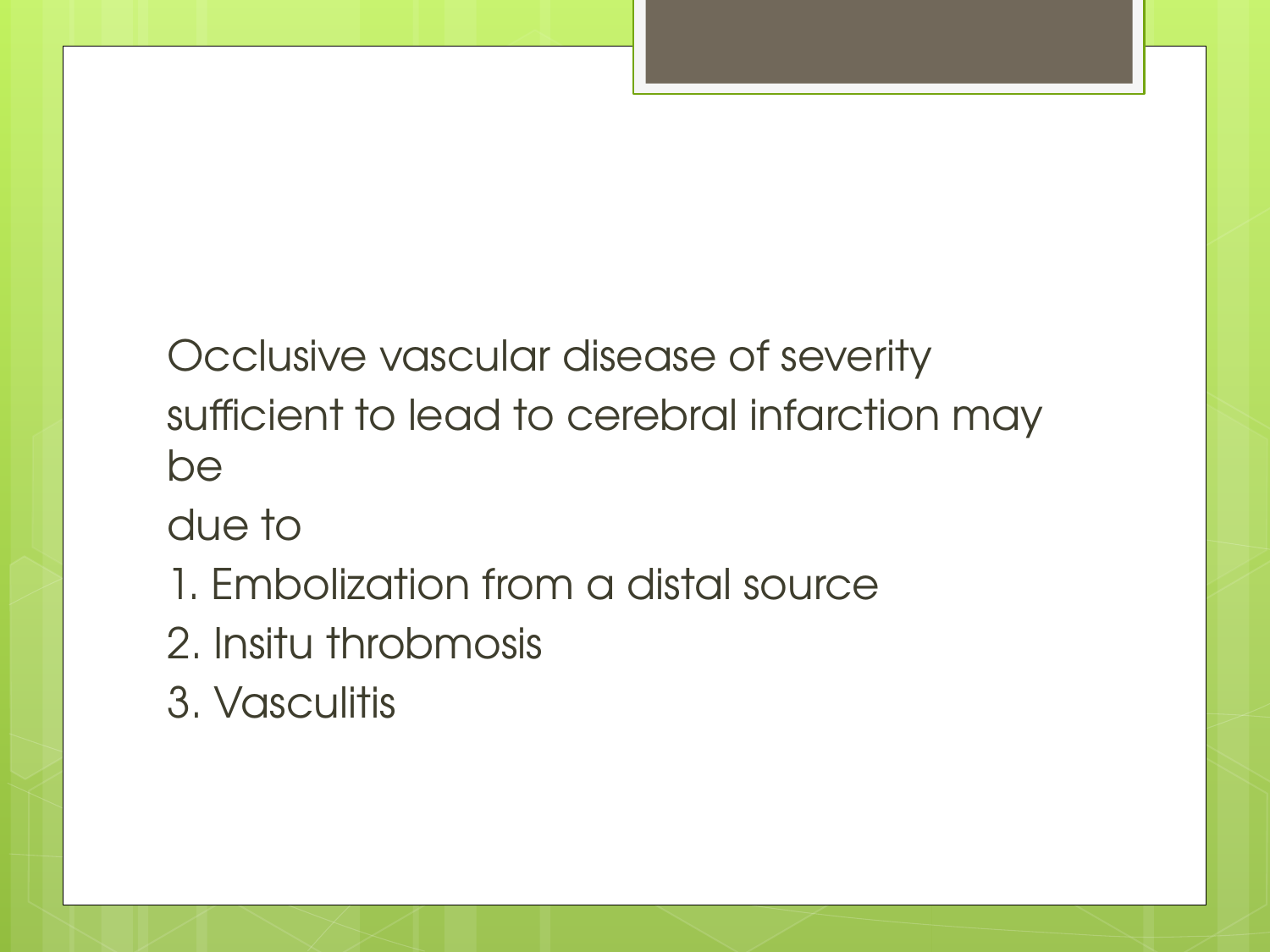

Occlusive vascular disease of severity
sufficient to lead to cerebral infarction may be
due to
1. Embolization from a distal source
2. Insitu throbmosis
3. Vasculitis